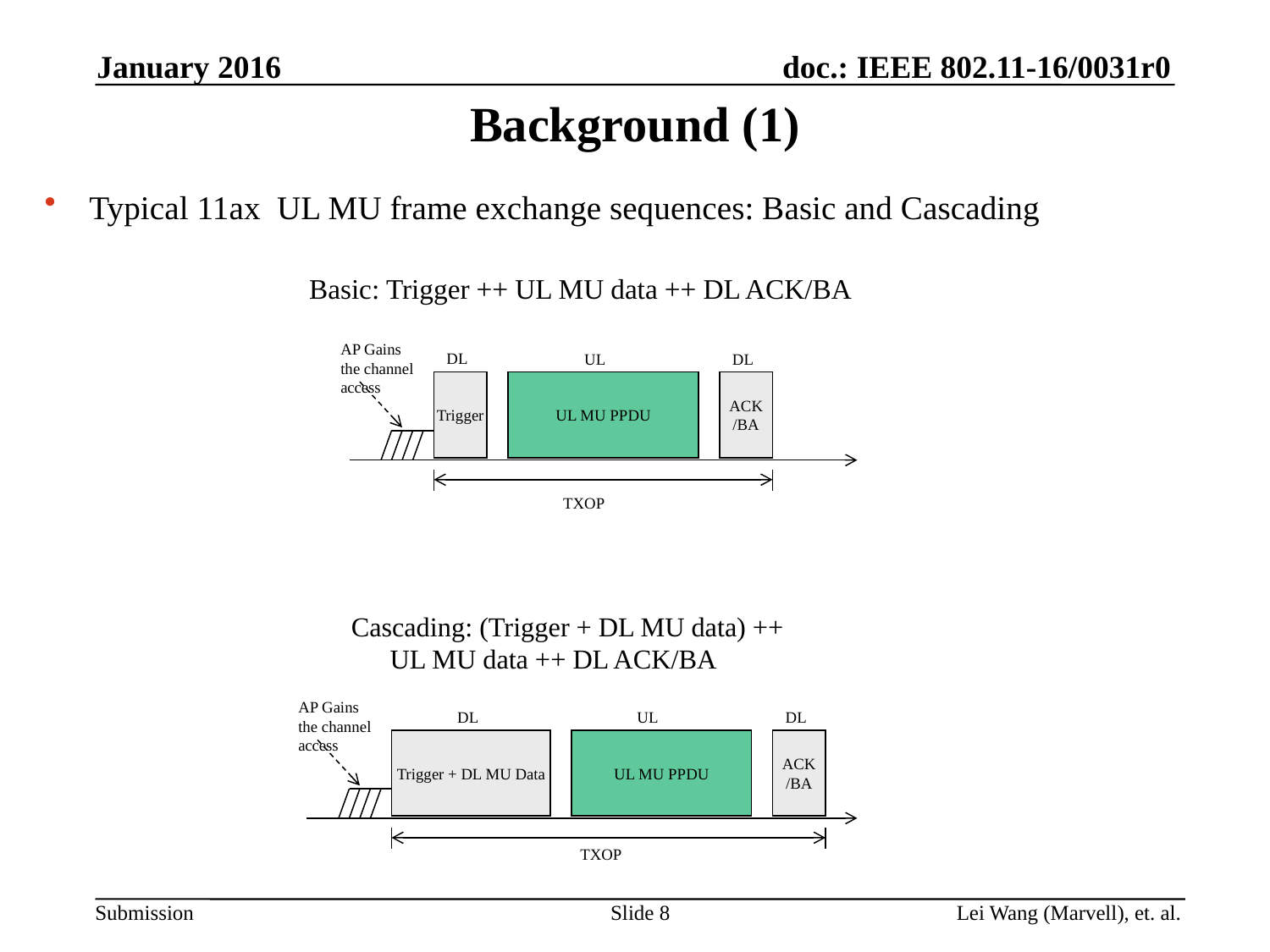

January 2016
# Background (1)
Typical 11ax  UL MU frame exchange sequences: Basic and Cascading
Basic: Trigger ++ UL MU data ++ DL ACK/BA
AP Gains the channel access
DL
UL
DL
Trigger
UL MU PPDU
ACK
/BA
TXOP

Cascading: (Trigger + DL MU data) ++ UL MU data ++ DL ACK/BA
AP Gains the channel access
DL
UL
DL
Trigger + DL MU Data
UL MU PPDU
ACK
/BA
TXOP
Slide 8
Lei Wang (Marvell), et. al.